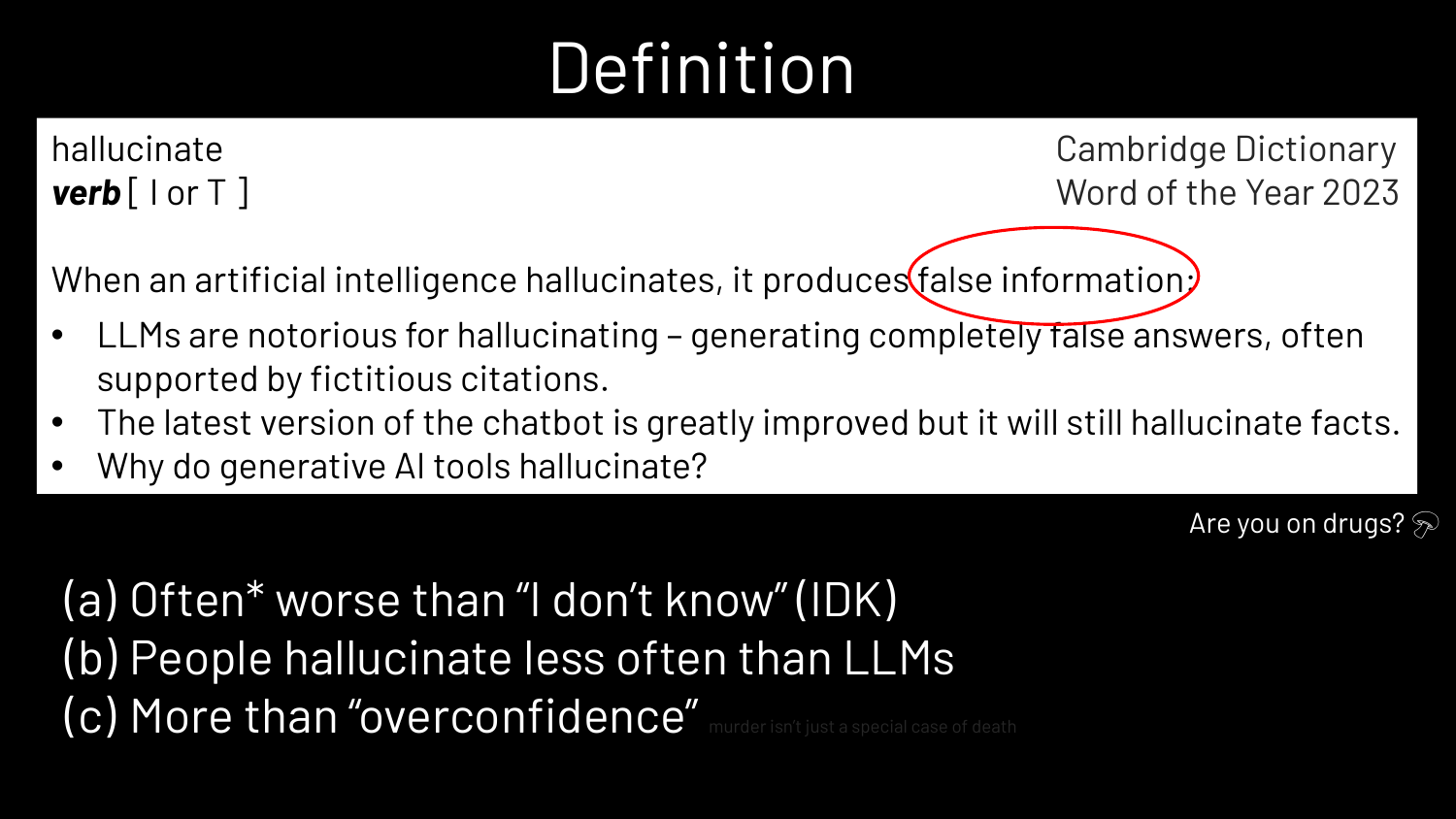

# Definition
Cambridge Dictionary
Word of the Year 2023
hallucinate
verb [ I or T ]

When an artificial intelligence hallucinates, it produces false information:

LLMs are notorious for hallucinating – generating completely false answers, often supported by fictitious citations.
The latest version of the chatbot is greatly improved but it will still hallucinate facts.
Why do generative AI tools hallucinate?

 Are you on drugs? 🍄
 Often* worse than “I don’t know” (IDK)
 People hallucinate less often than LLMs
 More than “overconfidence” murder isn’t just a special case of death